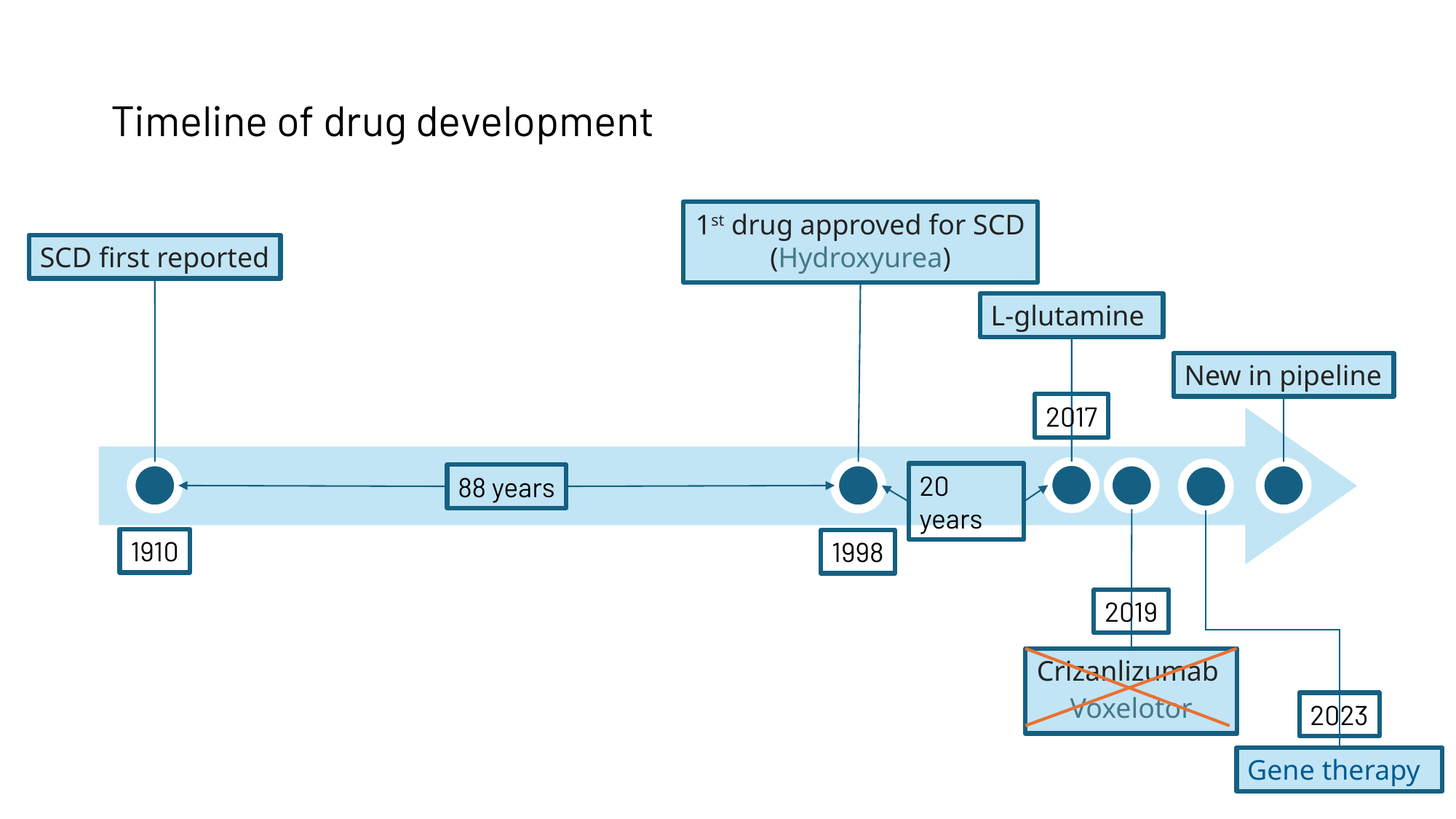

# Timeline of drug development
1st drug approved for SCD
(Hydroxyurea)
SCD first reported
L-glutamine
New in pipeline
2017

20 years
88 years
1910
1998
2019
Crizanlizumab
Voxelotor
2023
Gene therapy